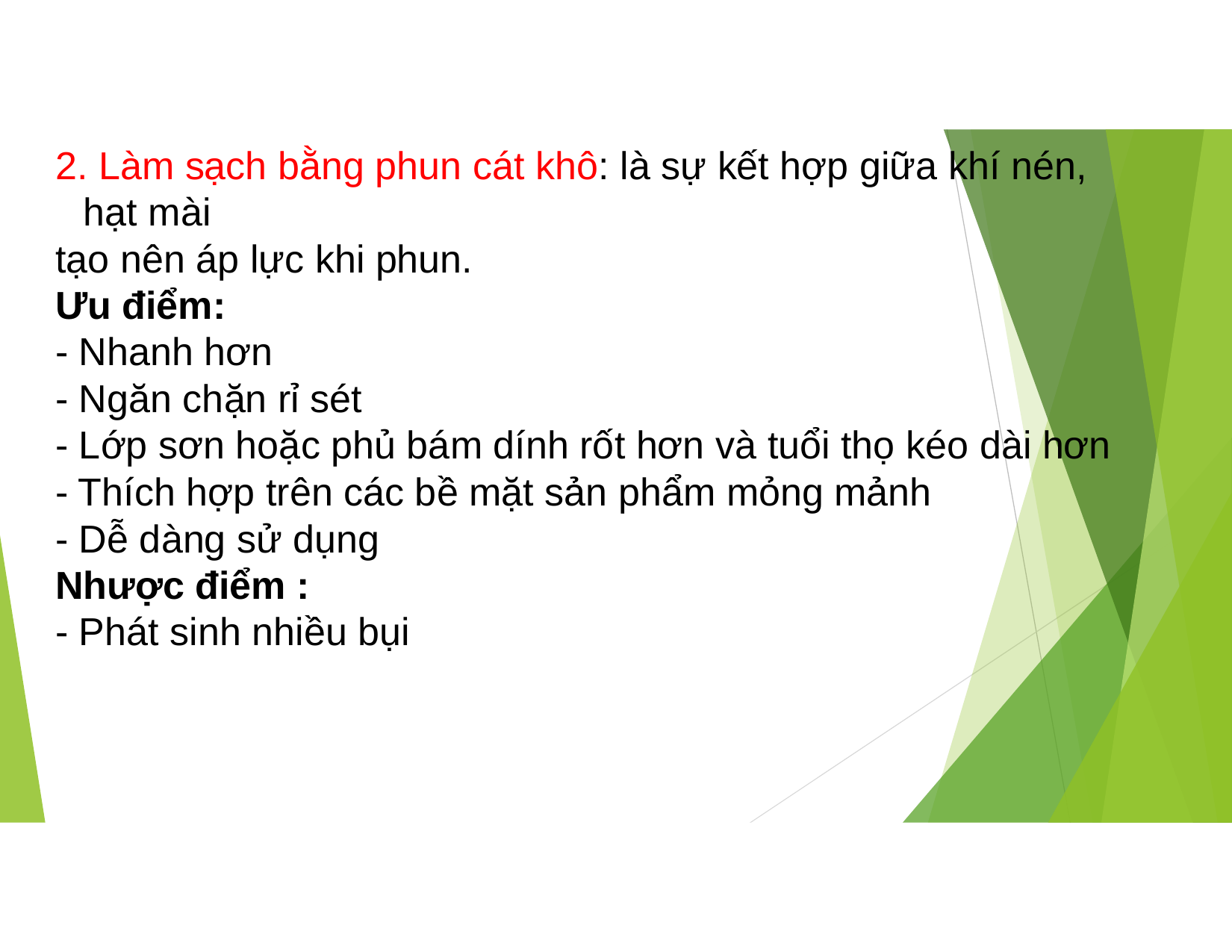

2. Làm sạch bằng phun cát khô: là sự kết hợp giữa khí nén, hạt mài
tạo nên áp lực khi phun.
Ưu điểm:
- Nhanh hơn
- Ngăn chặn rỉ sét
- Lớp sơn hoặc phủ bám dính rốt hơn và tuổi thọ kéo dài hơn
- Thích hợp trên các bề mặt sản phẩm mỏng mảnh
- Dễ dàng sử dụng
Nhược điểm :
- Phát sinh nhiều bụi

#